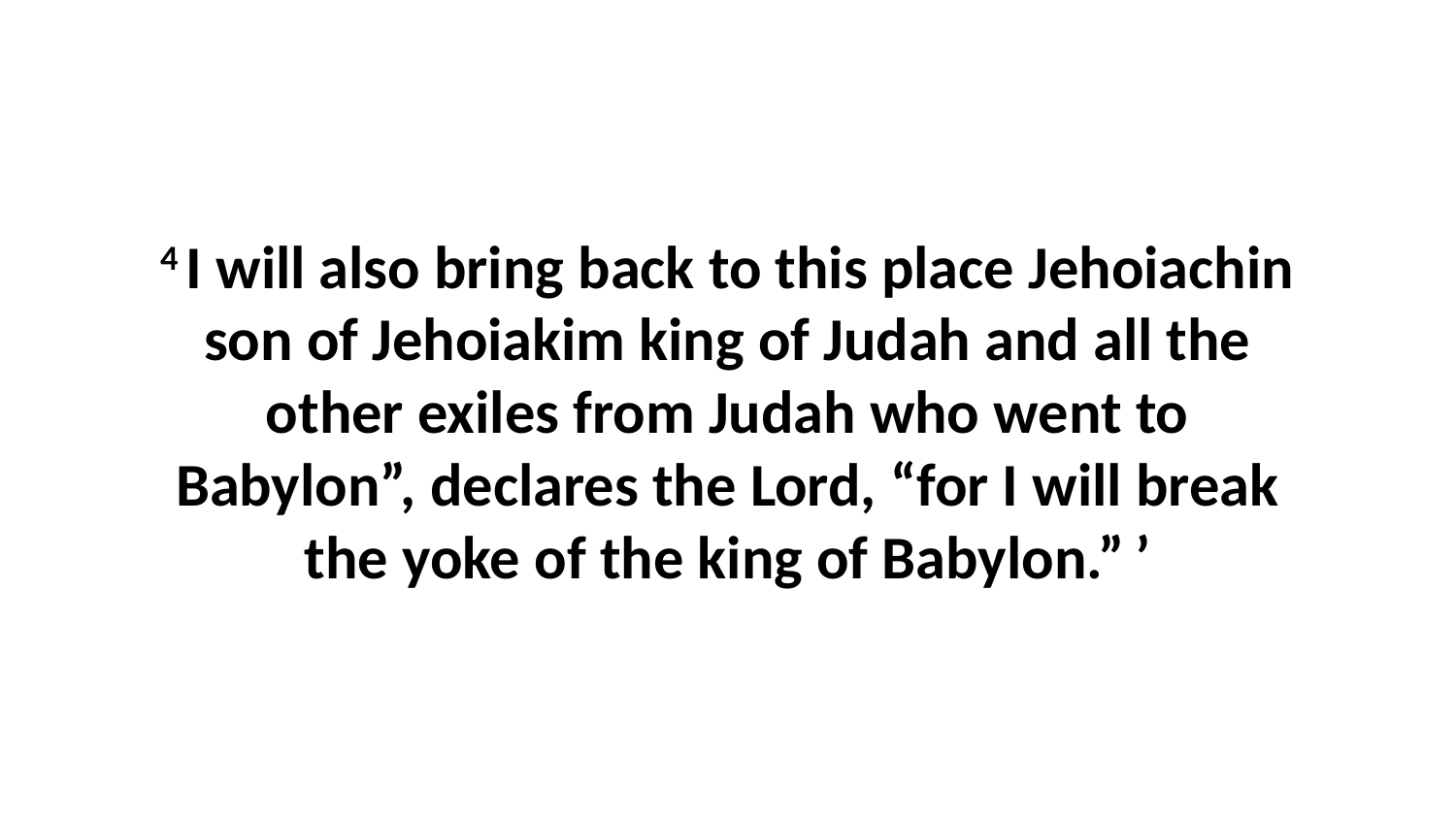

4 I will also bring back to this place Jehoiachin son of Jehoiakim king of Judah and all the other exiles from Judah who went to Babylon”, declares the Lord, “for I will break the yoke of the king of Babylon.” ’